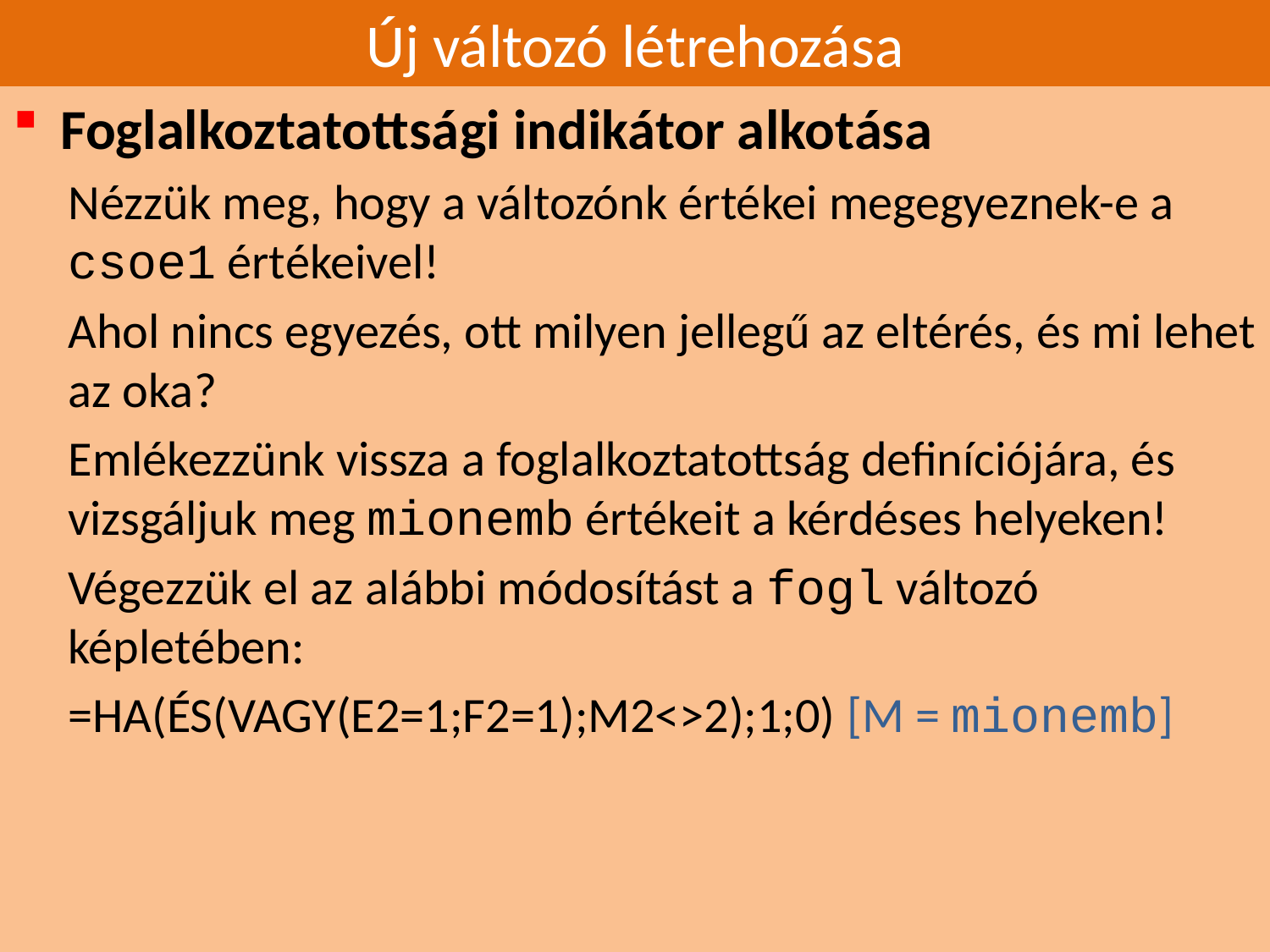

# Új változó létrehozása
Foglalkoztatottsági indikátor alkotása
Nézzük meg, hogy a változónk értékei megegyeznek-e a csoe1 értékeivel!
Ahol nincs egyezés, ott milyen jellegű az eltérés, és mi lehet az oka?
Emlékezzünk vissza a foglalkoztatottság definíciójára, és vizsgáljuk meg mionemb értékeit a kérdéses helyeken!
Végezzük el az alábbi módosítást a fogl változó képletében:
=HA(ÉS(VAGY(E2=1;F2=1);M2<>2);1;0) [M = mionemb]